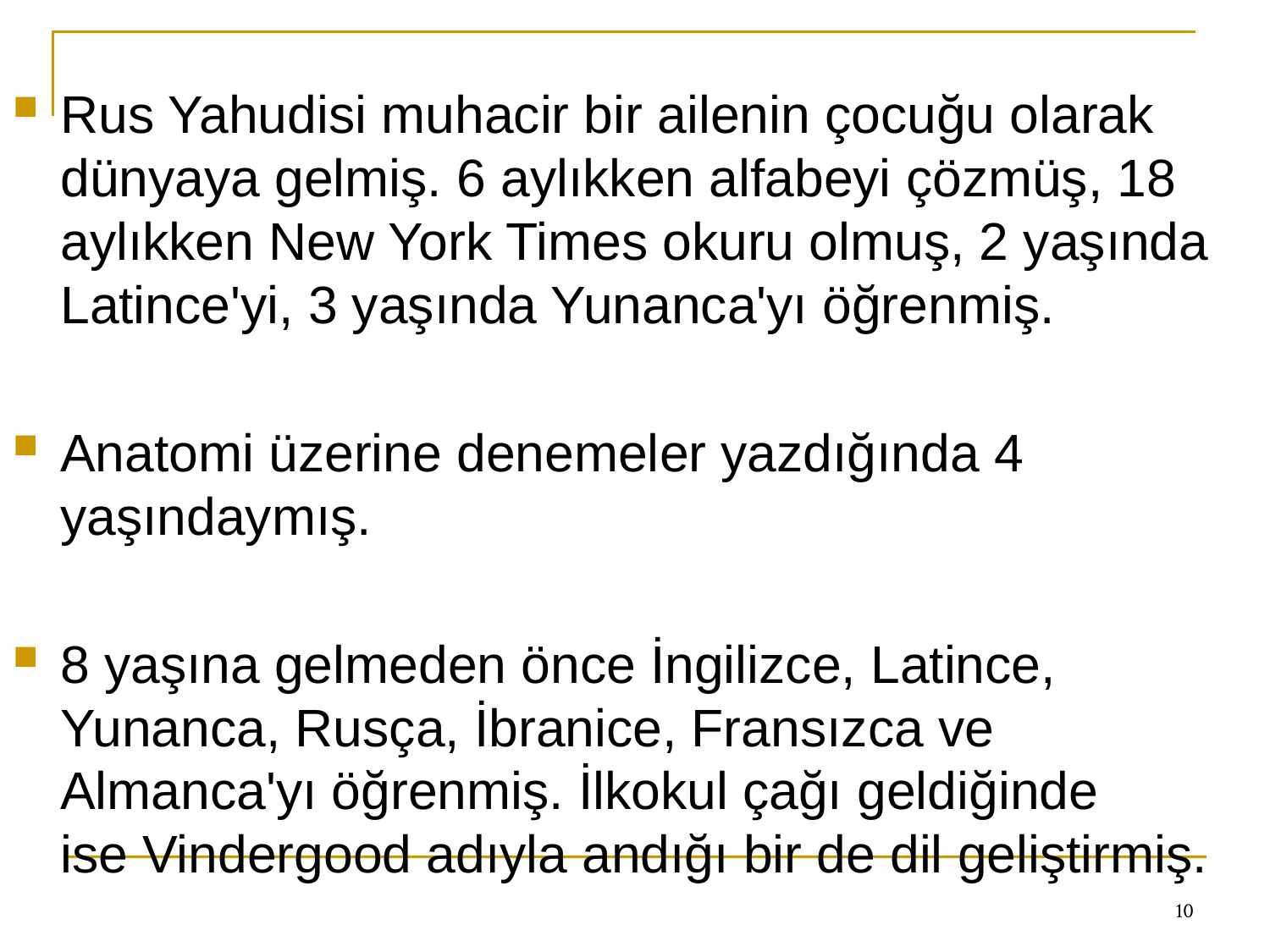

Rus Yahudisi muhacir bir ailenin çocuğu olarak dünyaya gelmiş. 6 aylıkken alfabeyi çözmüş, 18 aylıkken New York Times okuru olmuş, 2 yaşında Latince'yi, 3 yaşında Yunanca'yı öğrenmiş.

Anatomi üzerine denemeler yazdığında 4 yaşındaymış.

8 yaşına gelmeden önce İngilizce, Latince, Yunanca, Rusça, İbranice, Fransızca ve Almanca'yı öğrenmiş. İlkokul çağı geldiğinde ise Vindergood adıyla andığı bir de dil geliştirmiş.
10